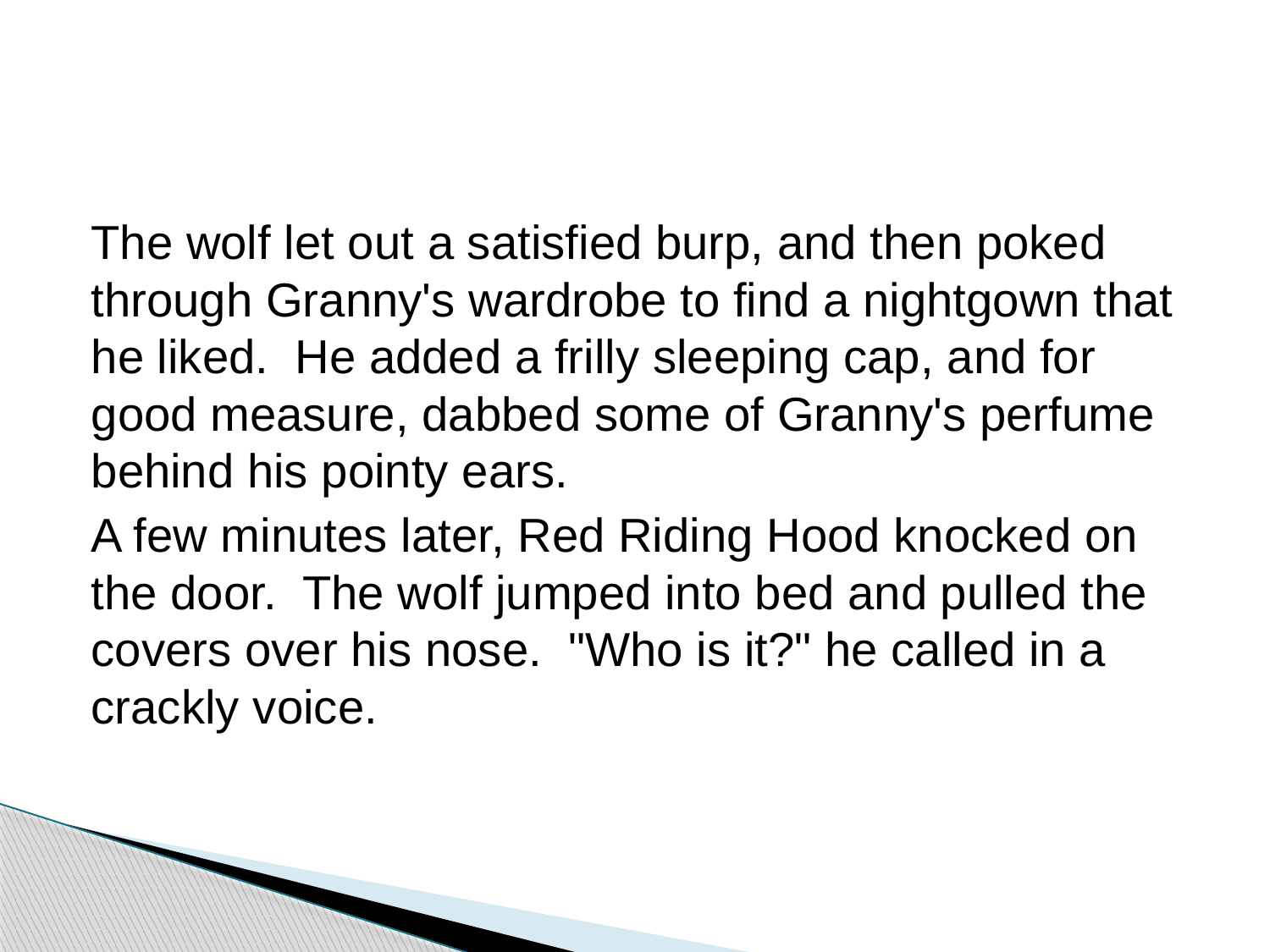

#
The wolf let out a satisfied burp, and then poked through Granny's wardrobe to find a nightgown that he liked.  He added a frilly sleeping cap, and for good measure, dabbed some of Granny's perfume behind his pointy ears.
A few minutes later, Red Riding Hood knocked on the door.  The wolf jumped into bed and pulled the covers over his nose.  "Who is it?" he called in a crackly voice.